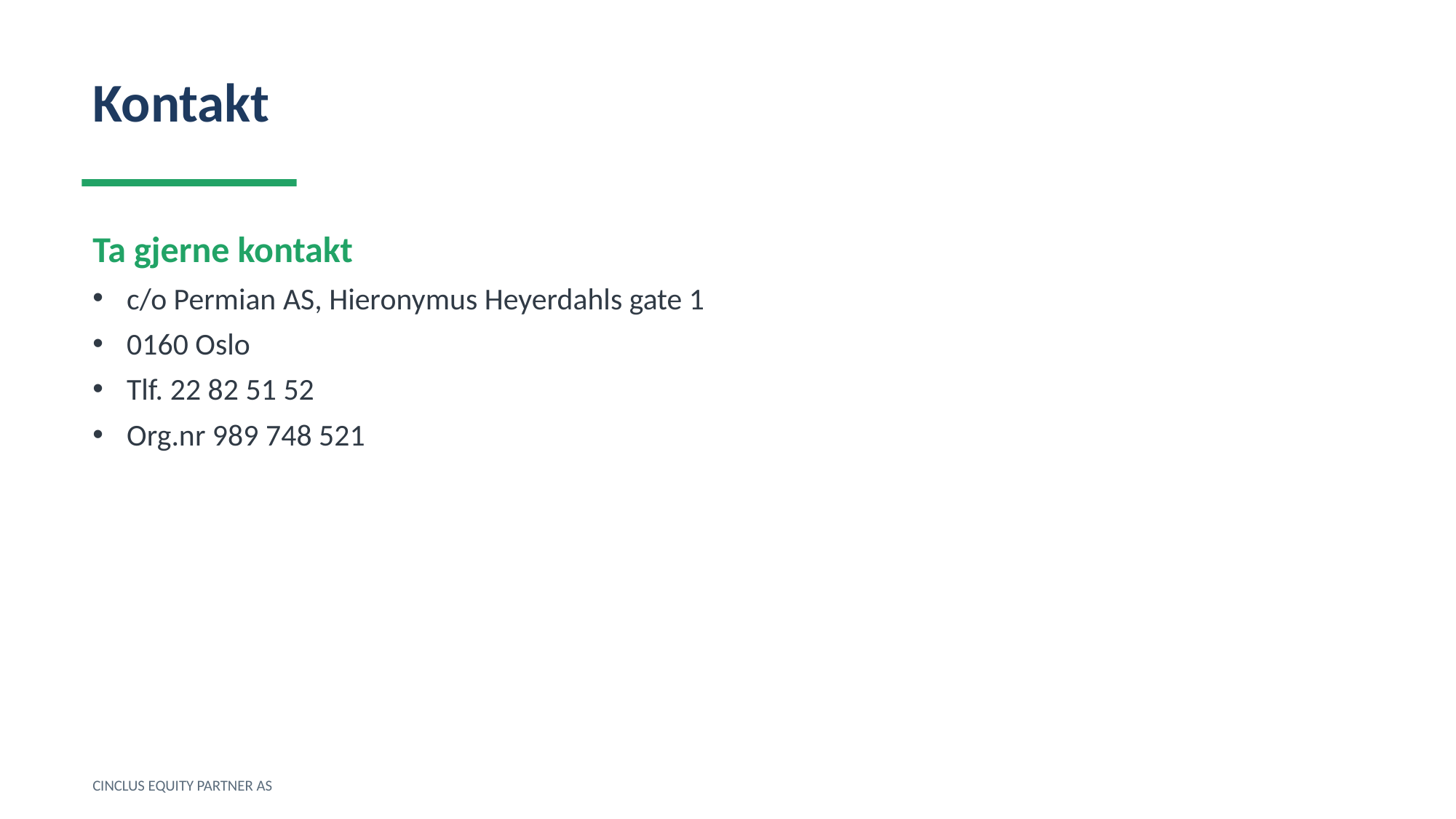

Kontakt

Ta gjerne kontakt
c/o Permian AS, Hieronymus Heyerdahls gate 1
0160 Oslo
Tlf. 22 82 51 52
Org.nr 989 748 521
CINCLUS EQUITY PARTNER AS